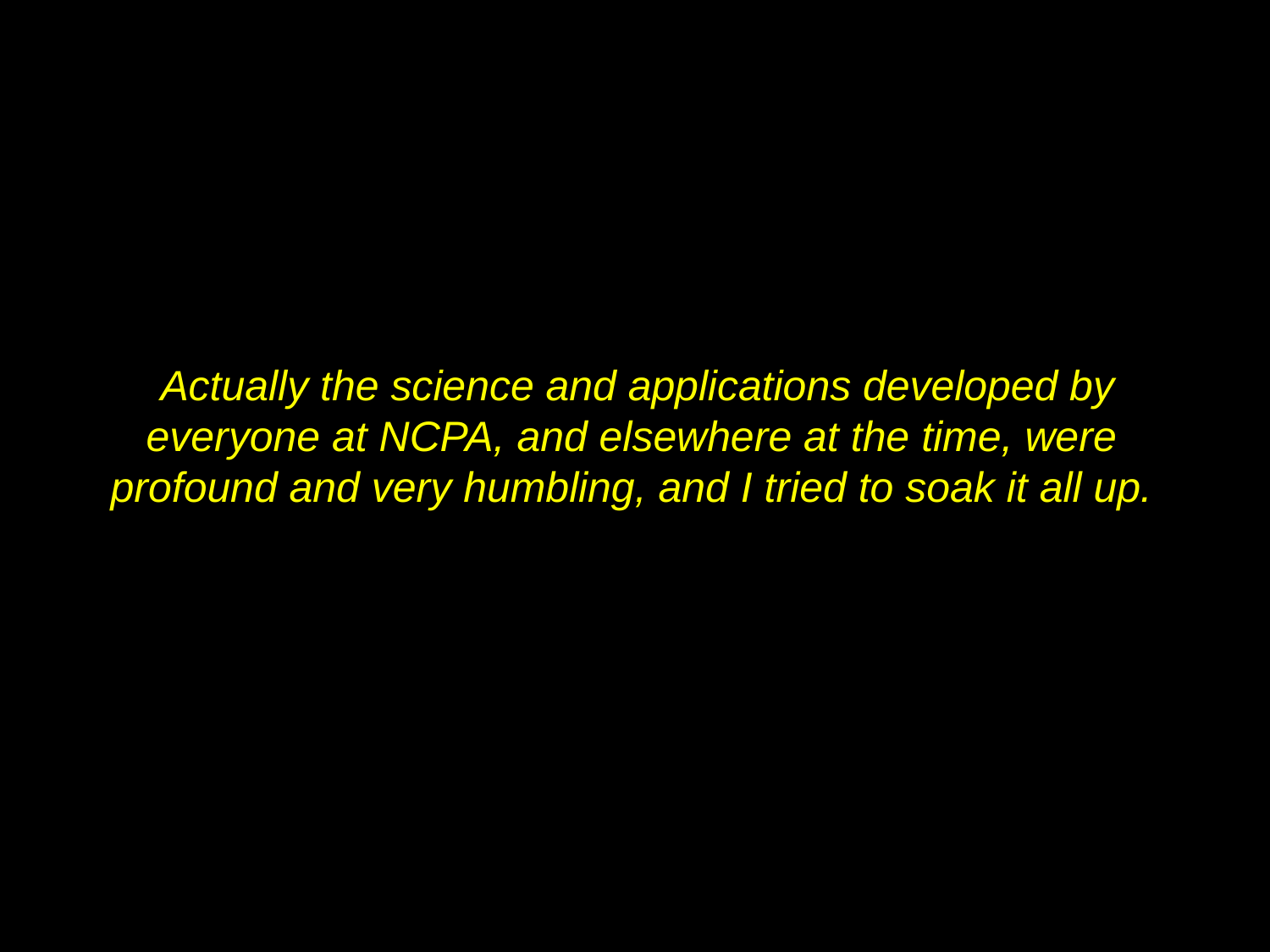

# Actually the science and applications developed by everyone at NCPA, and elsewhere at the time, were profound and very humbling, and I tried to soak it all up.